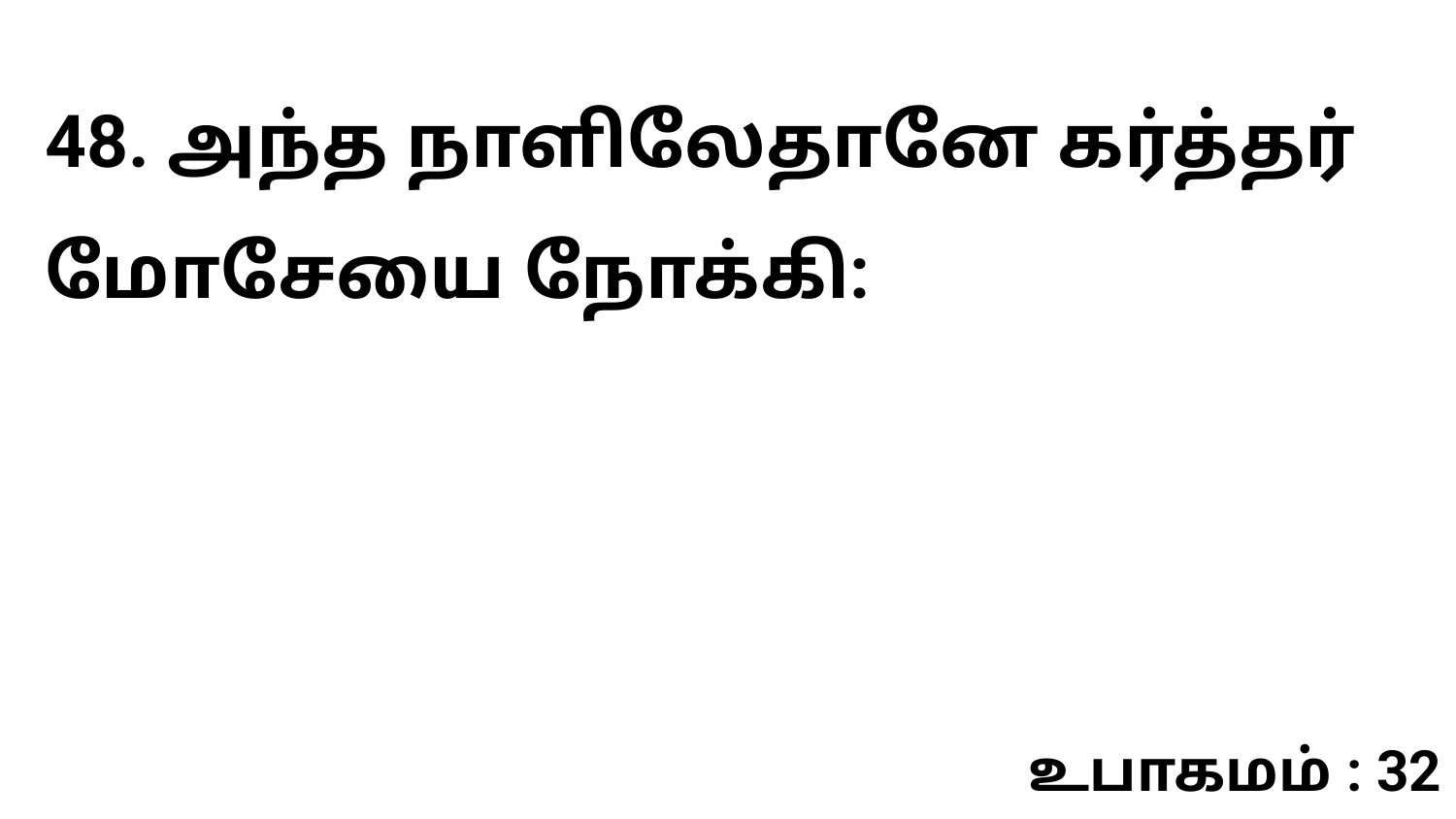

48. அந்த நாளிலேதானே கர்த்தர் மோசேயை நோக்கி:
உபாகமம் : 32